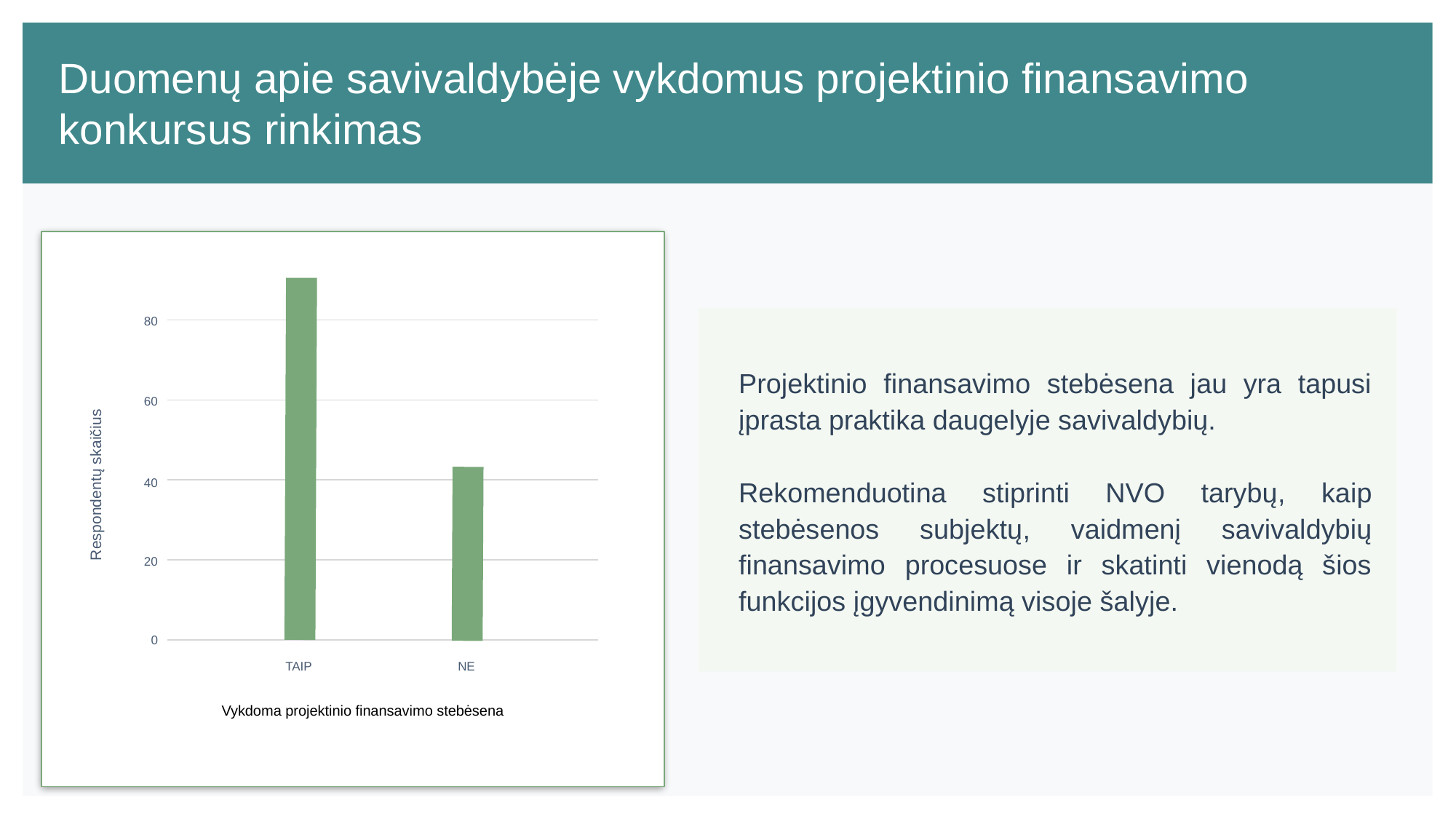

NVO tarybų siūlymai/rekomendacijos
Duomenų apie savivaldybėje vykdomus projektinio finansavimo  konkursus rinkimas

v
80

Projektinio finansavimo stebėsena jau yra tapusi įprasta praktika daugelyje savivaldybių.

Rekomenduotina stiprinti NVO tarybų, kaip stebėsenos subjektų, vaidmenį savivaldybių finansavimo procesuose ir skatinti vienodą šios funkcijos įgyvendinimą visoje šalyje.
60
Respondentų skaičius
40
20
0

TAIP

NE

Vykdoma projektinio finansavimo stebėsena